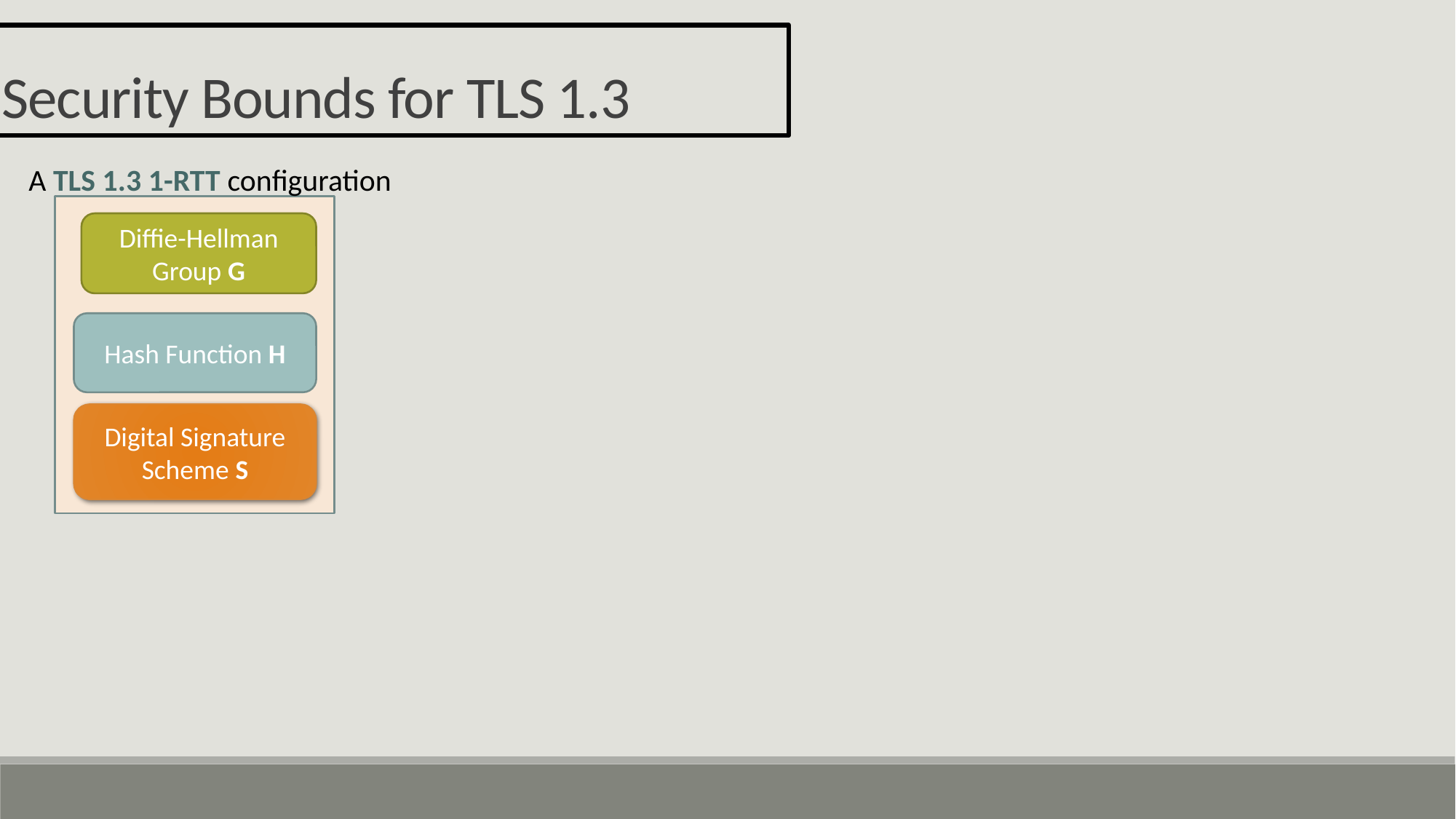

Security Bounds for TLS 1.3
A TLS 1.3 1-RTT configuration

Diffie-Hellman Group G
Hash Function H
Digital Signature Scheme S